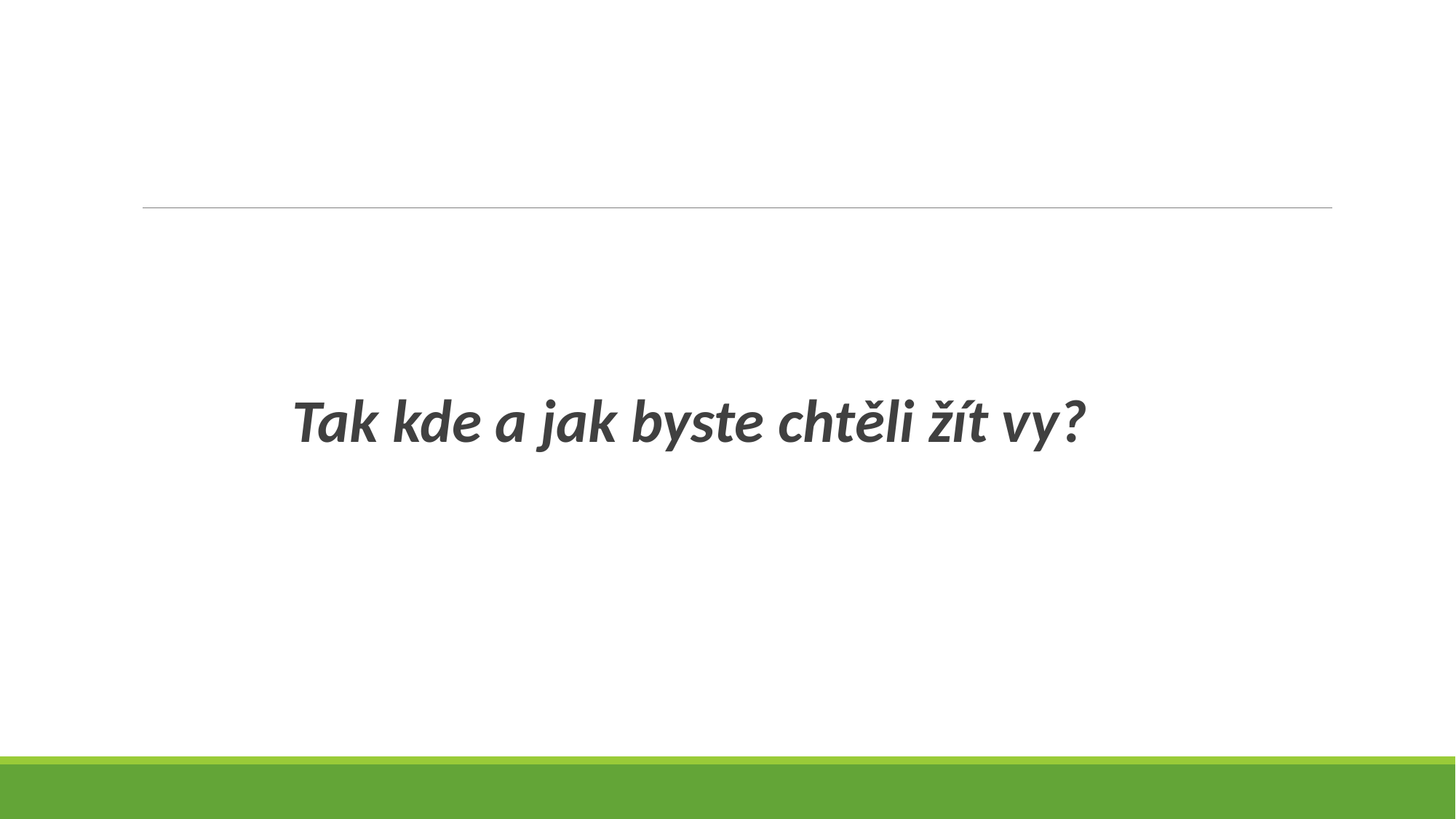

#

Tak kde a jak byste chtěli žít vy?